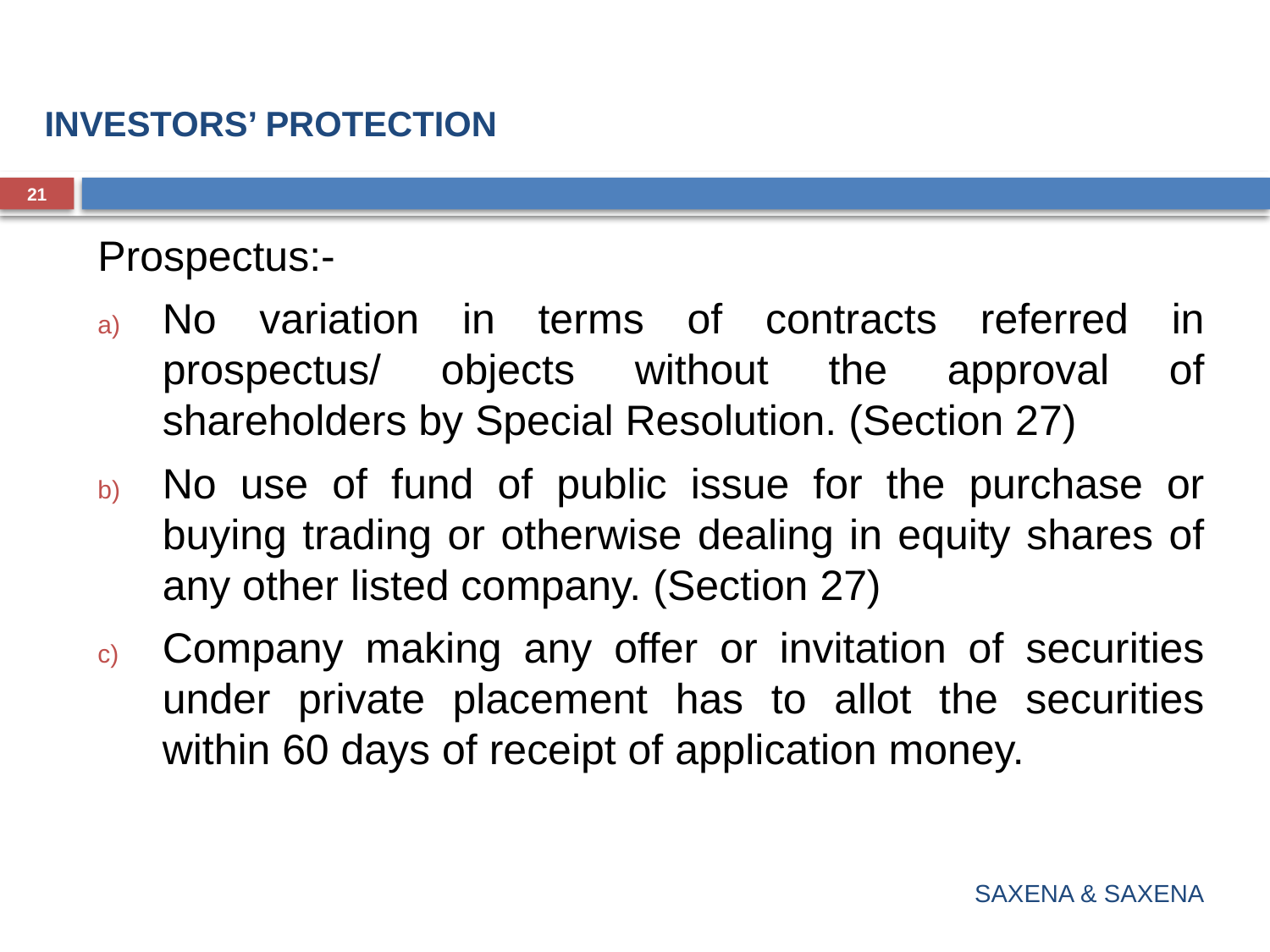

# INVESTORS’ PROTECTION
21
Prospectus:-
No variation in terms of contracts referred in prospectus/ objects without the approval of shareholders by Special Resolution. (Section 27)
No use of fund of public issue for the purchase or buying trading or otherwise dealing in equity shares of any other listed company. (Section 27)
Company making any offer or invitation of securities under private placement has to allot the securities within 60 days of receipt of application money.

SAXENA & SAXENA